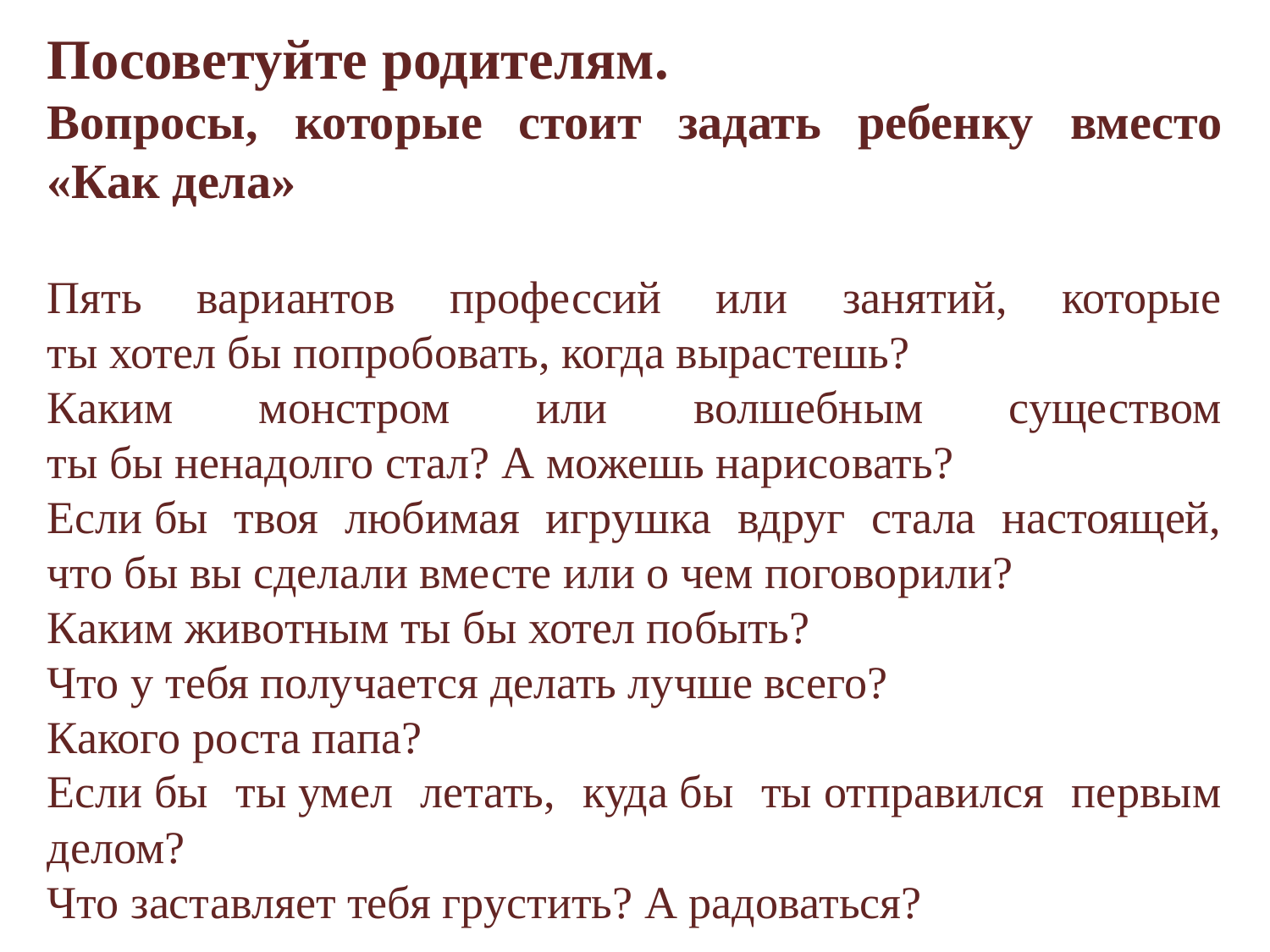

Посоветуйте родителям.
Вопросы, которые стоит задать ребенку вместо «Как дела»

Пять вариантов профессий или занятий, которые ты хотел бы попробовать, когда вырастешь?
Каким монстром или волшебным существом ты бы ненадолго стал? А можешь нарисовать?
Если бы твоя любимая игрушка вдруг стала настоящей, что бы вы сделали вместе или о чем поговорили?
Каким животным ты бы хотел побыть?
Что у тебя получается делать лучше всего?
Какого роста папа?
Если бы ты умел летать, куда бы ты отправился первым делом?
Что заставляет тебя грустить? А радоваться?